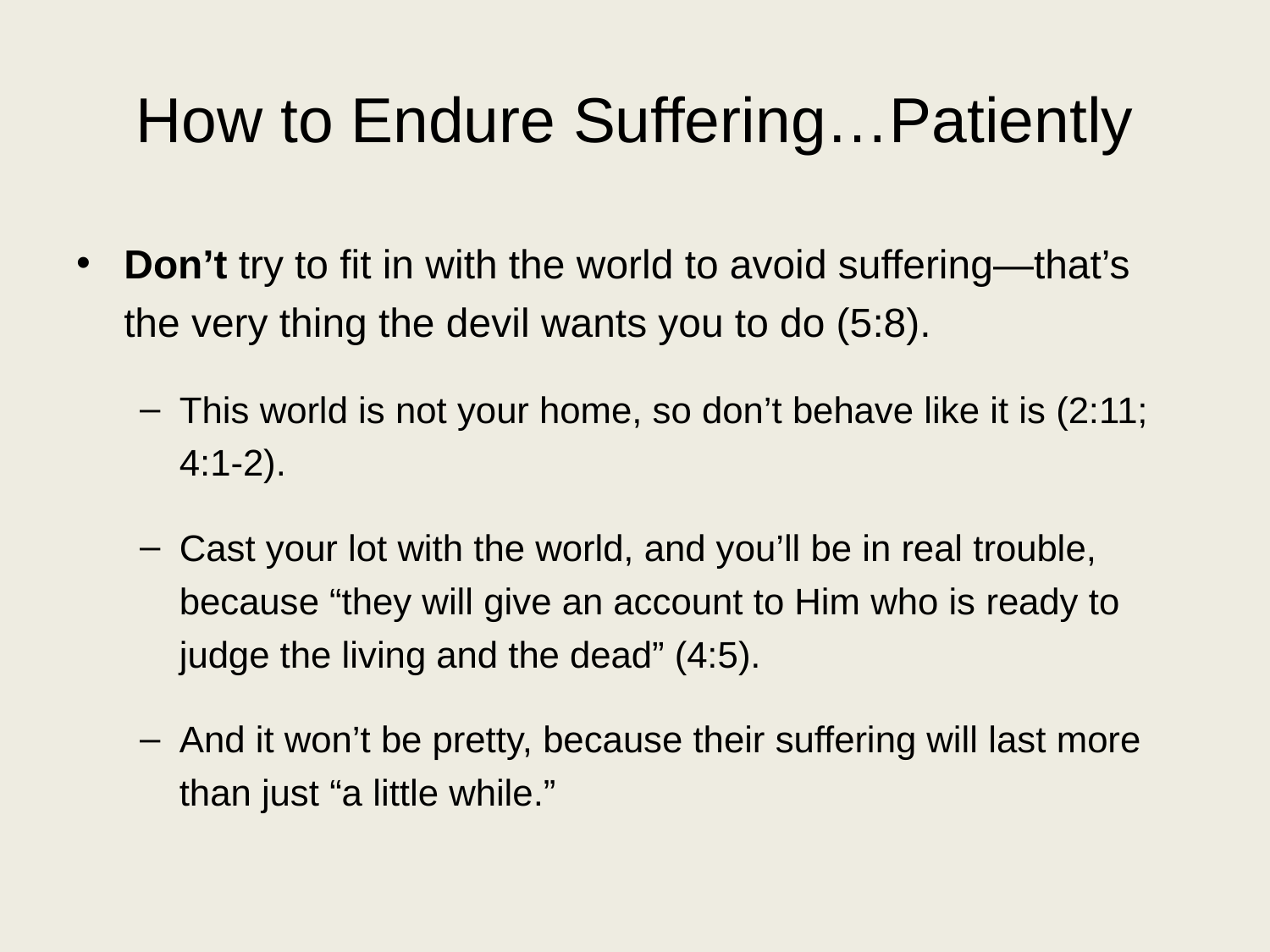

# How to Endure Suffering…Patiently
Don’t try to fit in with the world to avoid suffering—that’s the very thing the devil wants you to do (5:8).
This world is not your home, so don’t behave like it is (2:11; 4:1-2).
Cast your lot with the world, and you’ll be in real trouble, because “they will give an account to Him who is ready to judge the living and the dead” (4:5).
And it won’t be pretty, because their suffering will last more than just “a little while.”